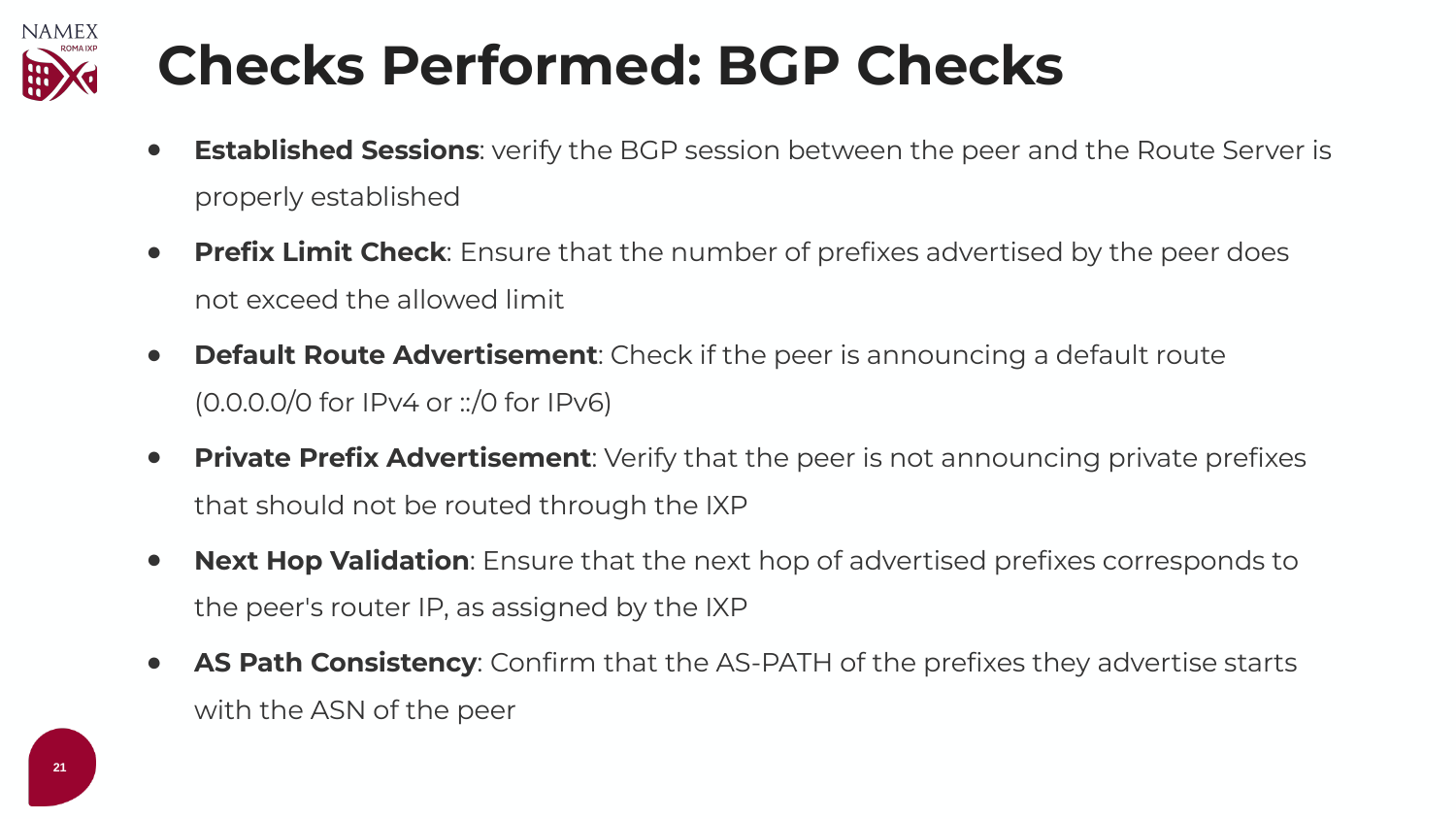

# Checks Performed: BGP Checks
Established Sessions: verify the BGP session between the peer and the Route Server is properly established
Prefix Limit Check: Ensure that the number of prefixes advertised by the peer does not exceed the allowed limit
Default Route Advertisement: Check if the peer is announcing a default route (0.0.0.0/0 for IPv4 or ::/0 for IPv6)
Private Prefix Advertisement: Verify that the peer is not announcing private prefixes that should not be routed through the IXP
Next Hop Validation: Ensure that the next hop of advertised prefixes corresponds to the peer's router IP, as assigned by the IXP
AS Path Consistency: Confirm that the AS-PATH of the prefixes they advertise starts with the ASN of the peer